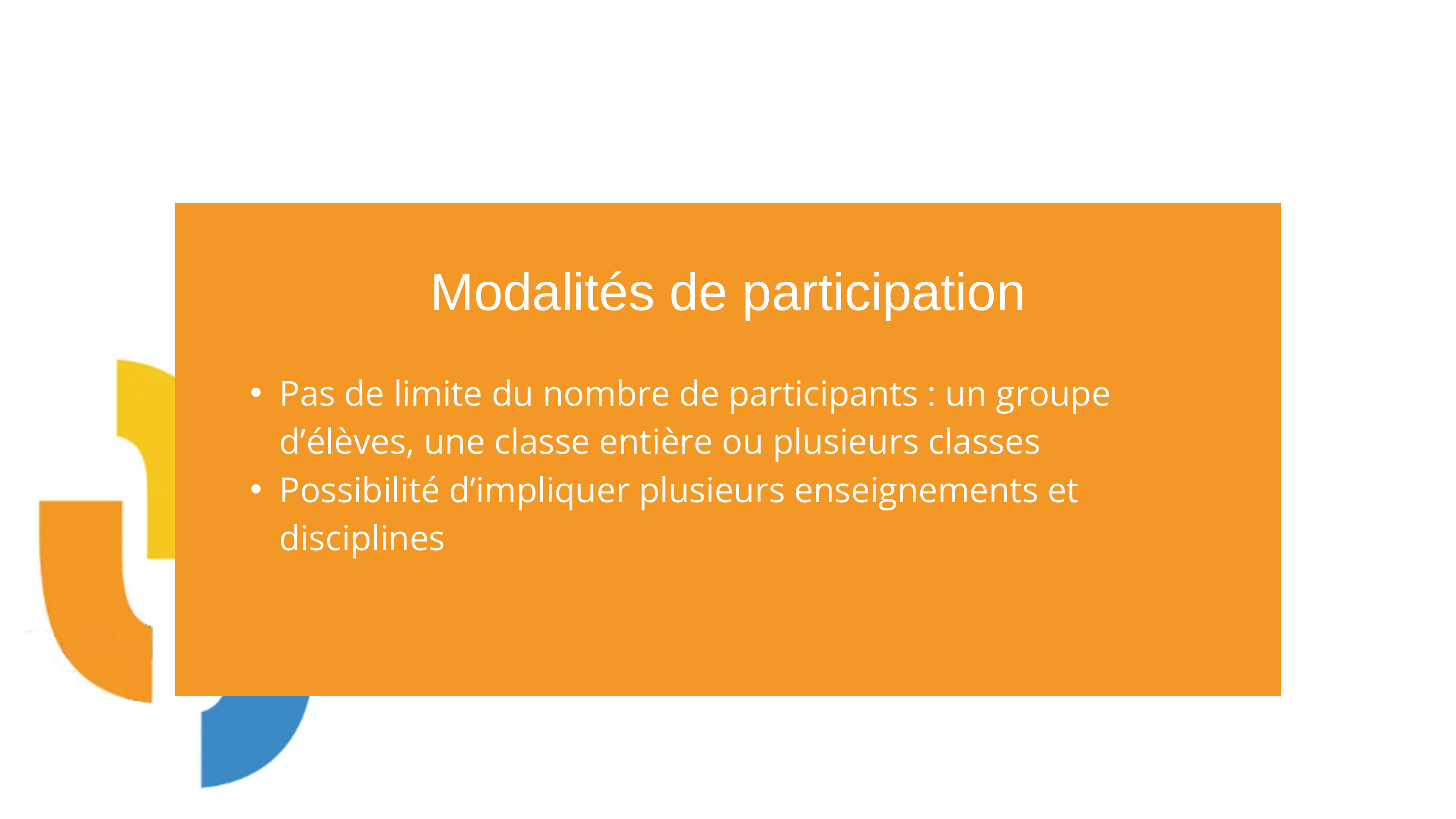

Modalités de participation

Pas de limite du nombre de participants : un groupe d’élèves, une classe entière ou plusieurs classes
Possibilité d’impliquer plusieurs enseignements et disciplines